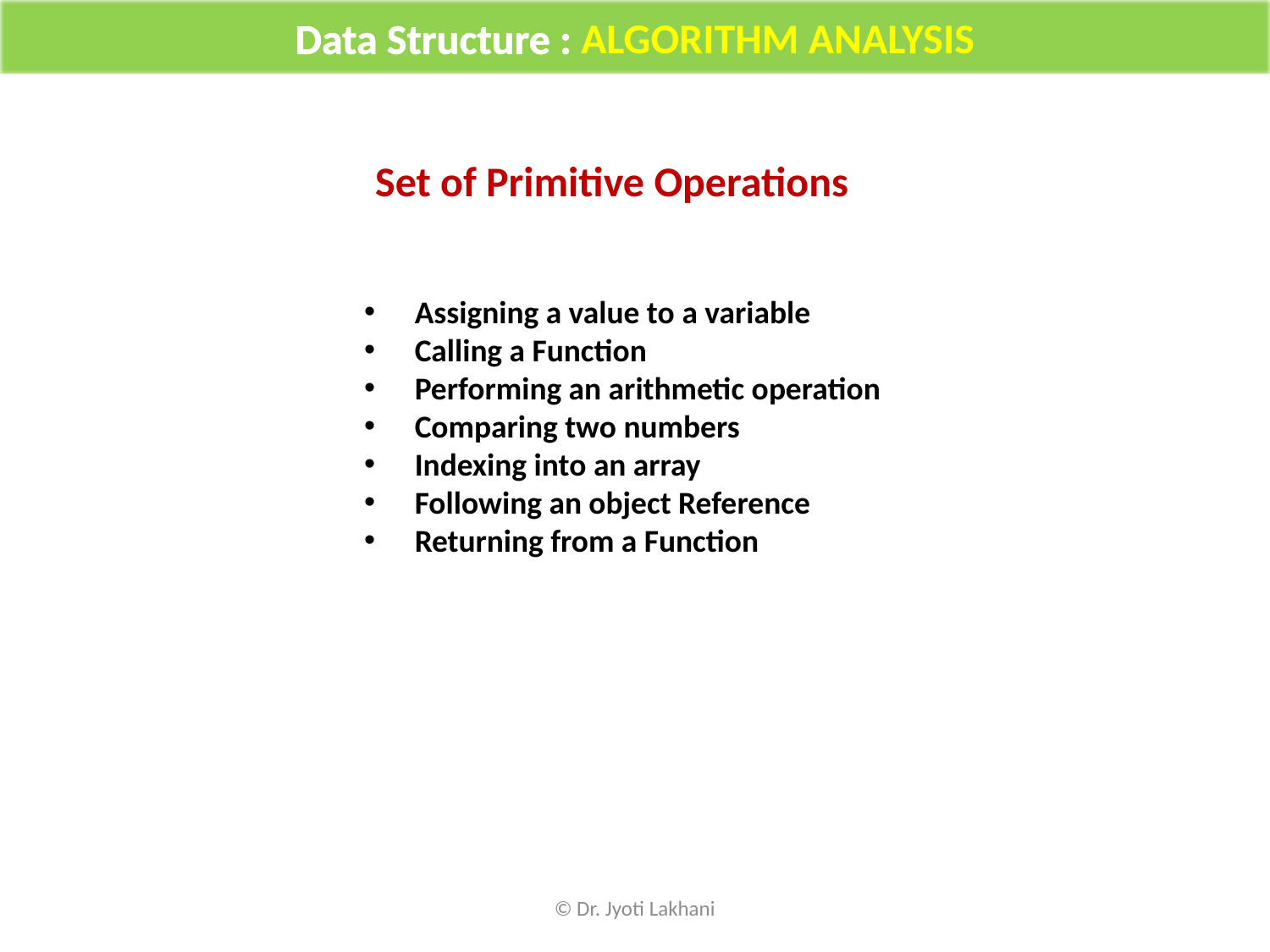

Data Structure : ALGORITHM ANALYSIS
Set of Primitive Operations
Assigning a value to a variable
Calling a Function
Performing an arithmetic operation
Comparing two numbers
Indexing into an array
Following an object Reference
Returning from a Function

© Dr. Jyoti Lakhani